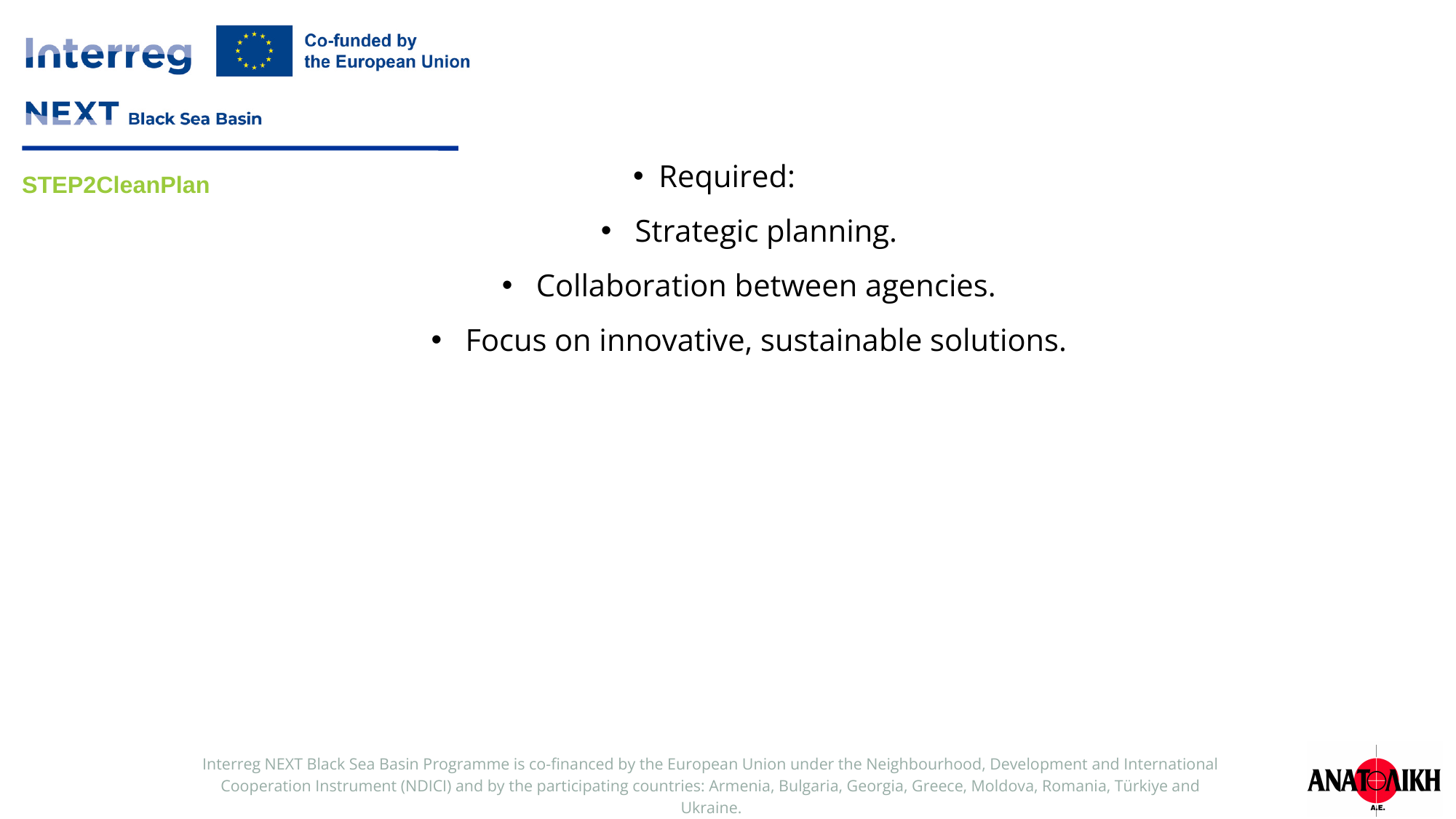

Required:
Strategic planning.
Collaboration between agencies.
Focus on innovative, sustainable solutions.